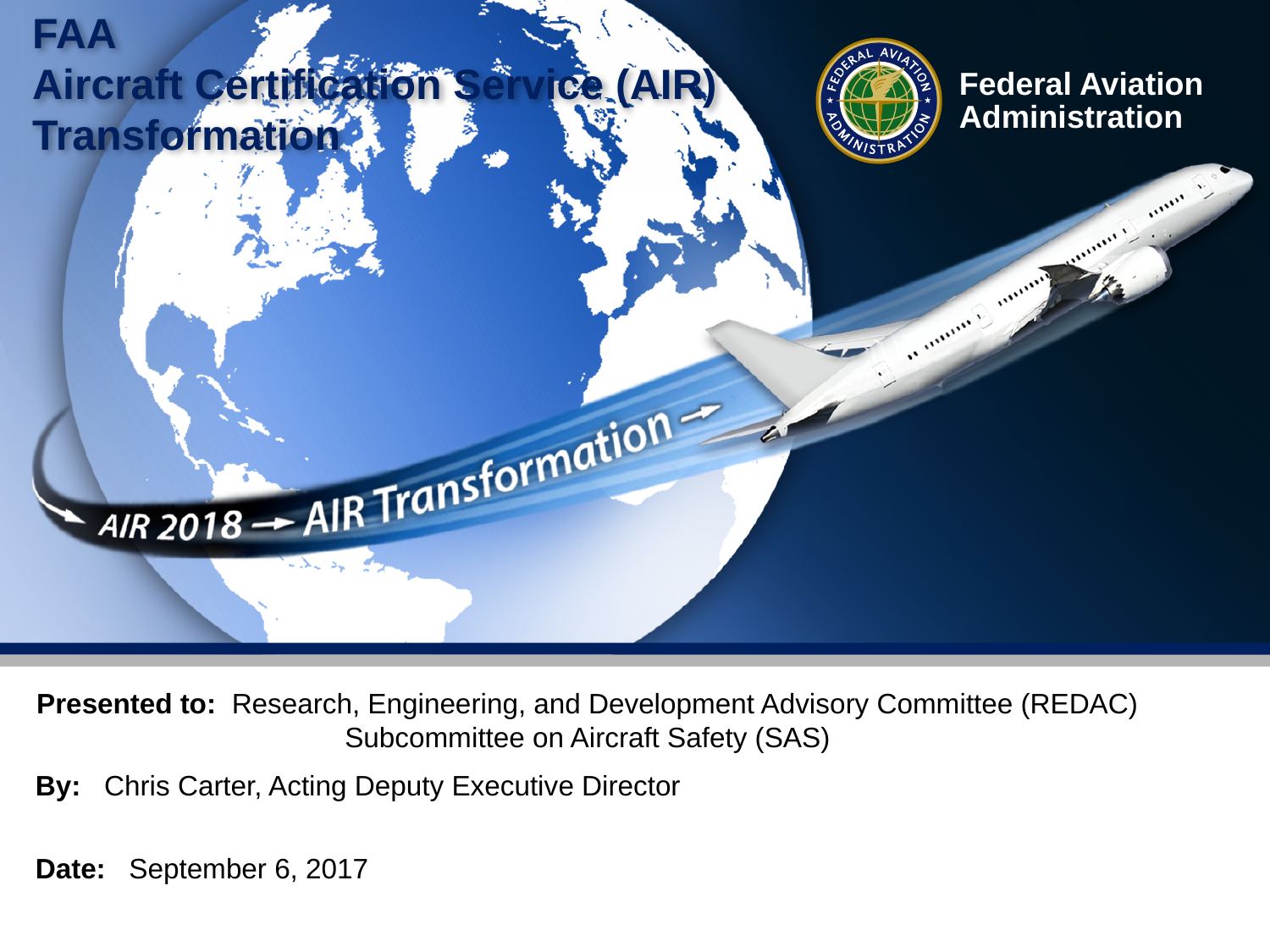

# FAA Aircraft Certification Service (AIR) Transformation
Presented to:  Research, Engineering, and Development Advisory Committee (REDAC)
Subcommittee on Aircraft Safety (SAS)
By:   Chris Carter, Acting Deputy Executive Director
Date:   September 6, 2017